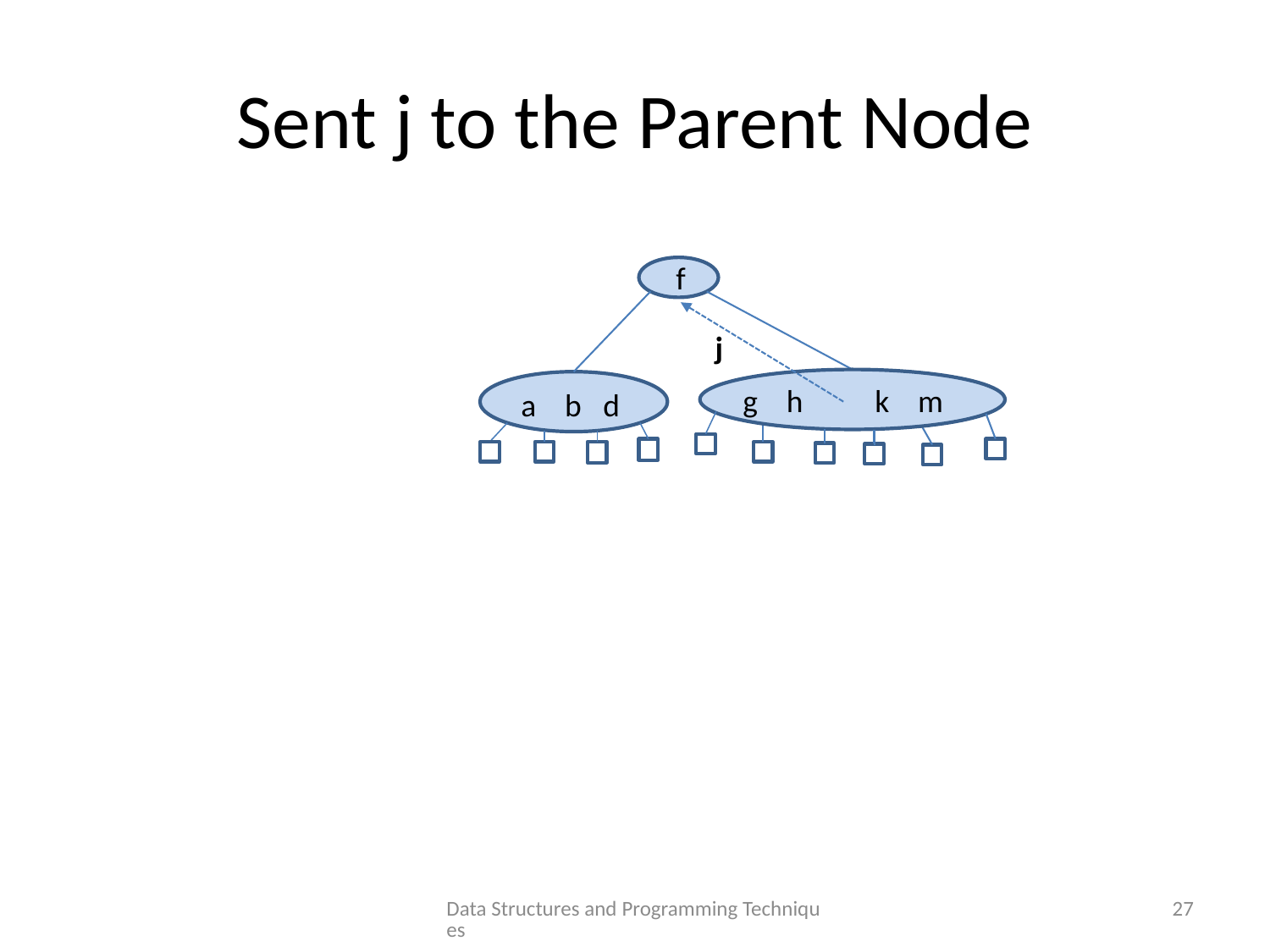

# Sent j to the Parent Node

f

j

g    h          k    m
a    b   d

Data Structures and Programming Techniques
27